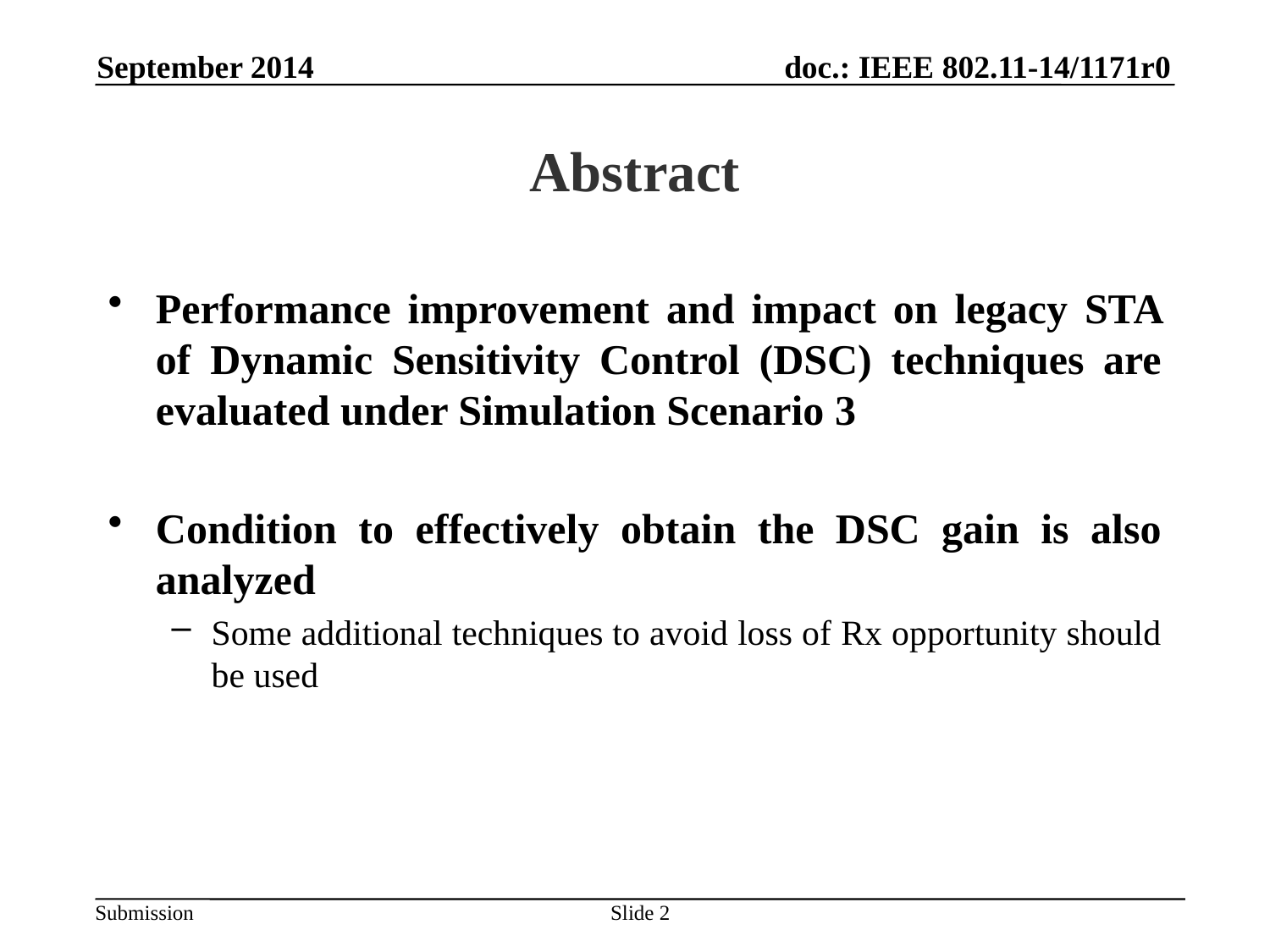

September 2014
# Abstract
Performance improvement and impact on legacy STA of Dynamic Sensitivity Control (DSC) techniques are evaluated under Simulation Scenario 3

Condition to effectively obtain the DSC gain is also analyzed
Some additional techniques to avoid loss of Rx opportunity should be used
Slide 2
Takeshi Itagaki, Sony Corporation